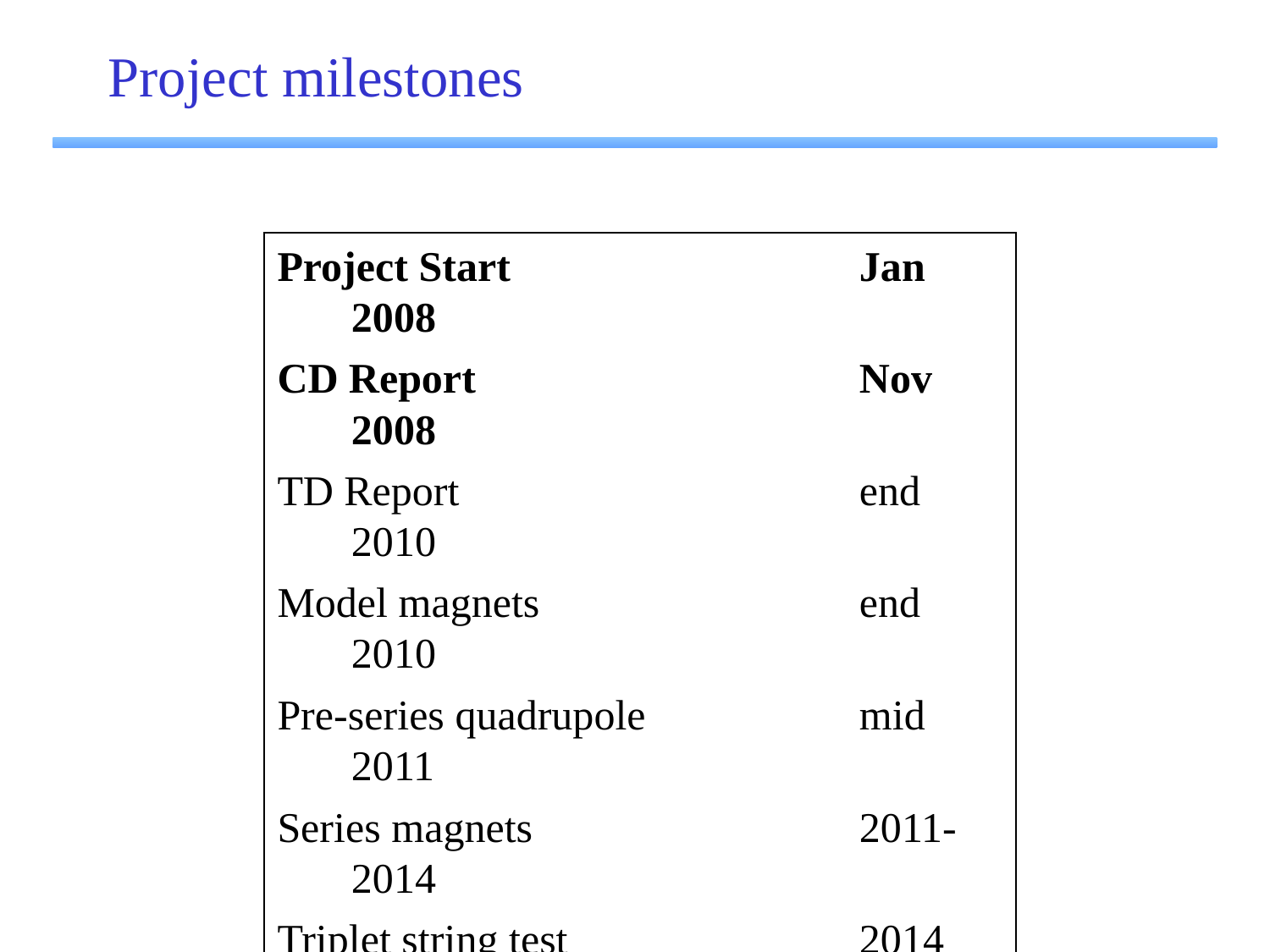

# Project milestones
Project Start			Jan 2008
CD Report				Nov 2008
TD Report				end 2010
Model magnets			end 2010
Pre-series quadrupole		mid 2011
Series magnets			2011-2014
Triplet string test			2014
Readiness for installation	end 2014